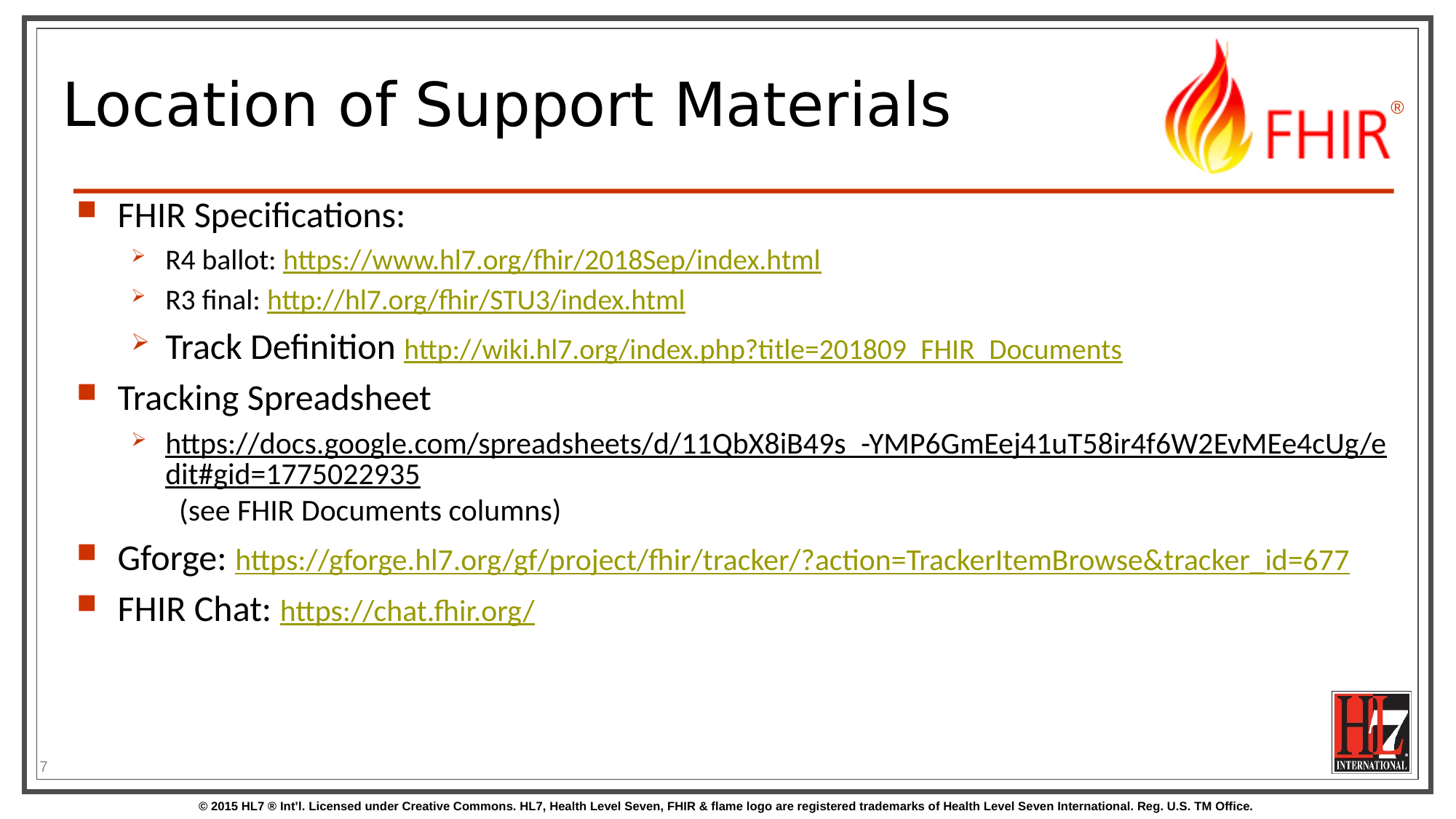

# Location of Support Materials
FHIR Specifications:
R4 ballot: https://www.hl7.org/fhir/2018Sep/index.html
R3 final: http://hl7.org/fhir/STU3/index.html
Track Definition http://wiki.hl7.org/index.php?title=201809_FHIR_Documents
Tracking Spreadsheet
https://docs.google.com/spreadsheets/d/11QbX8iB49s_-YMP6GmEej41uT58ir4f6W2EvMEe4cUg/edit#gid=1775022935  (see FHIR Documents columns)
Gforge: https://gforge.hl7.org/gf/project/fhir/tracker/?action=TrackerItemBrowse&tracker_id=677
FHIR Chat: https://chat.fhir.org/
7